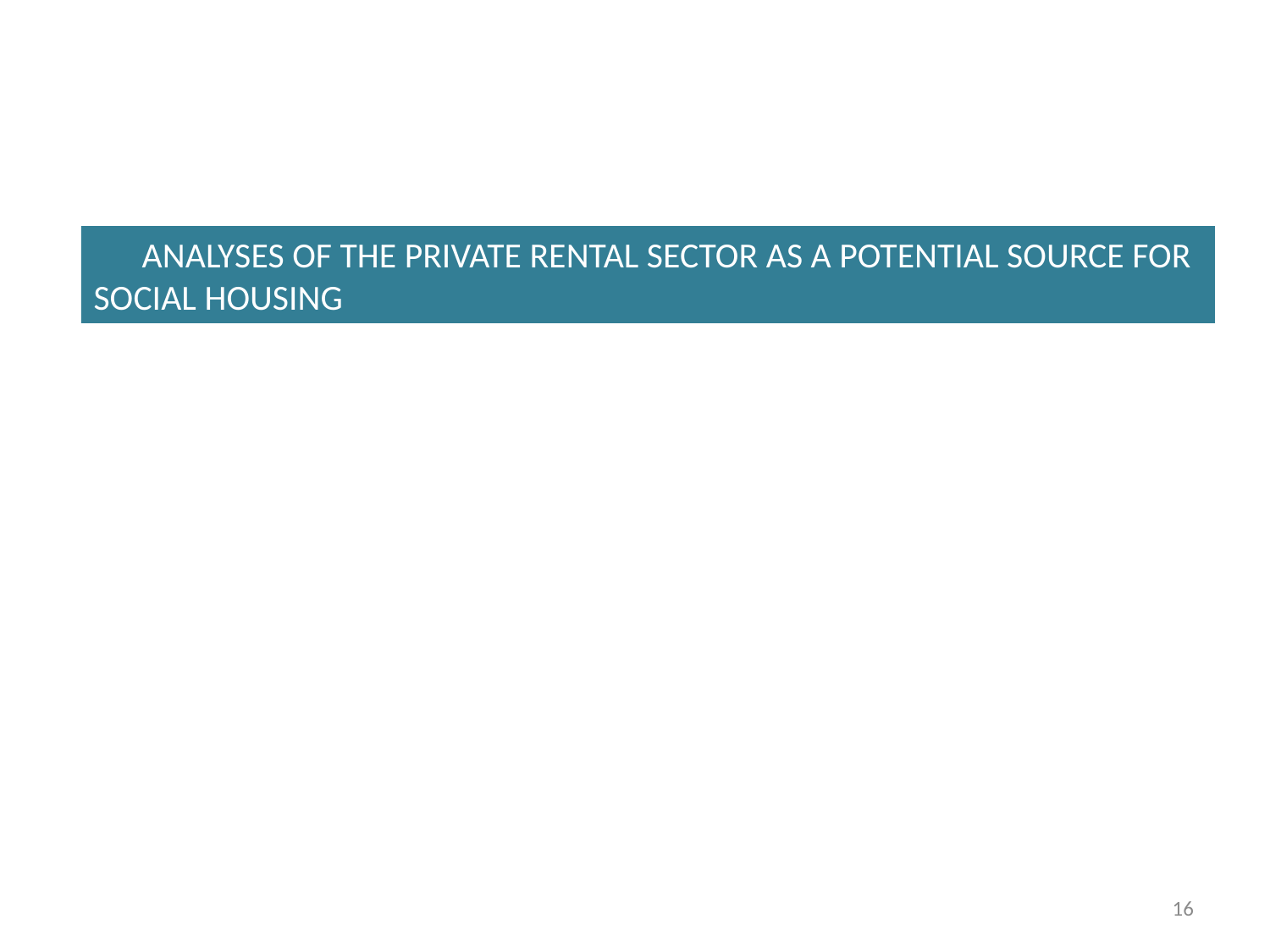

ANALYSES OF THE PRIVATE RENTAL SECTOR AS A POTENTIAL SOURCE FOR SOCIAL HOUSING
16